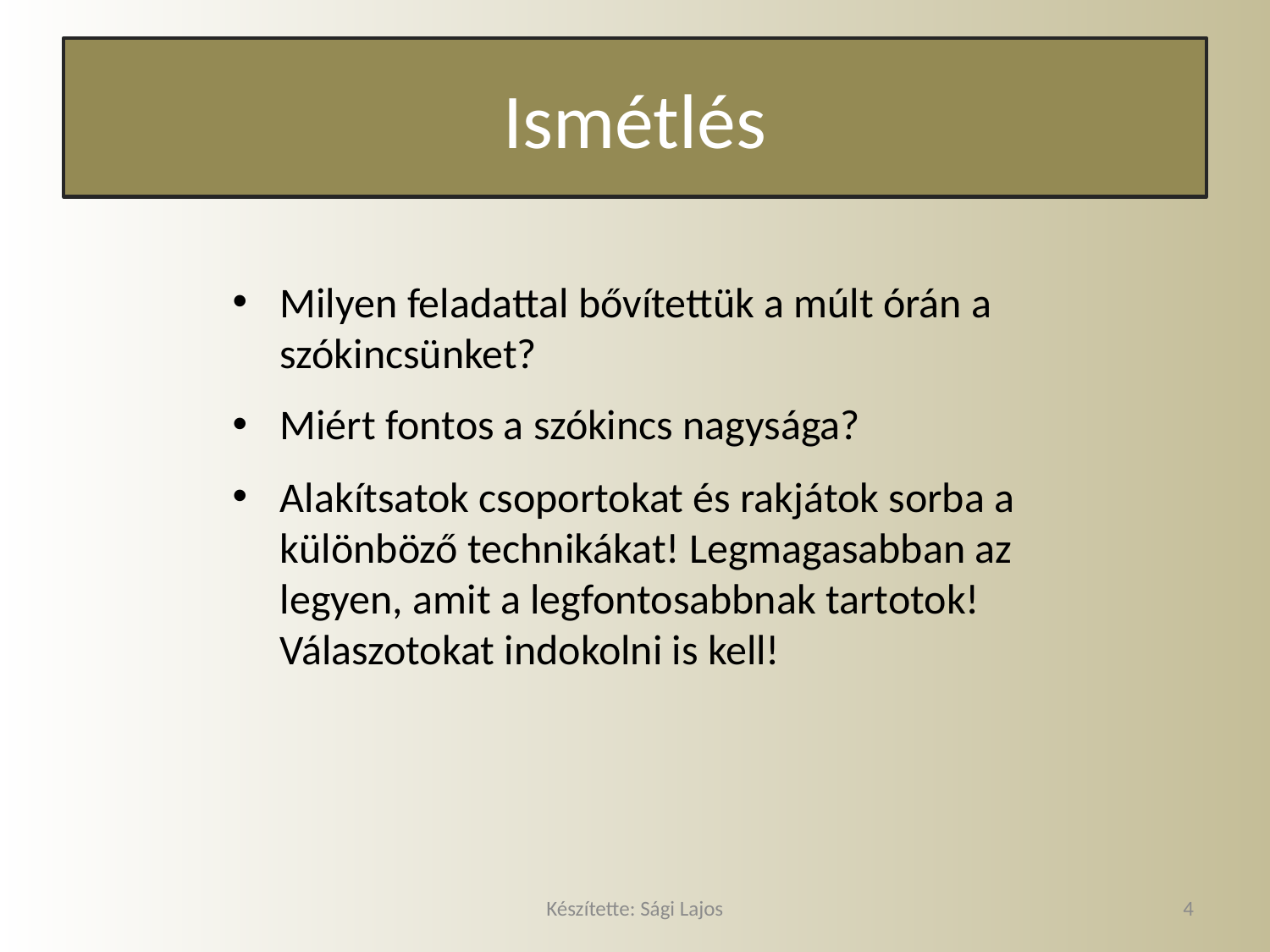

# Ismétlés
Milyen feladattal bővítettük a múlt órán a szókincsünket?
Miért fontos a szókincs nagysága?
Alakítsatok csoportokat és rakjátok sorba a különböző technikákat! Legmagasabban az legyen, amit a legfontosabbnak tartotok! Válaszotokat indokolni is kell!
Készítette: Sági Lajos
4